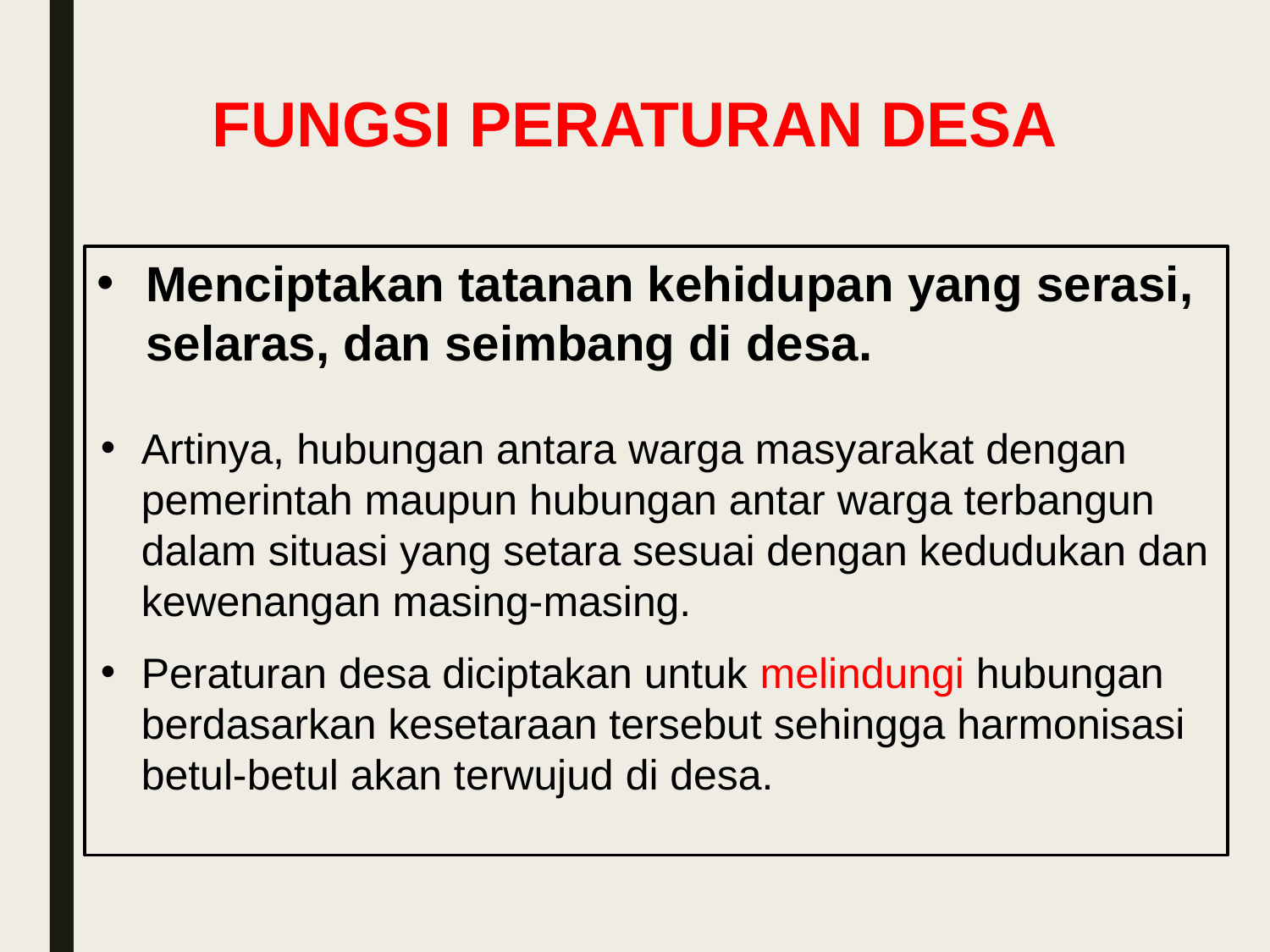

# FUNGSI PERATURAN DESA
Menciptakan tatanan kehidupan yang serasi, selaras, dan seimbang di desa.

Artinya, hubungan antara warga masyarakat dengan pemerintah maupun hubungan antar warga terbangun dalam situasi yang setara sesuai dengan kedudukan dan kewenangan masing-masing.

Peraturan desa diciptakan untuk melindungi hubungan berdasarkan kesetaraan tersebut sehingga harmonisasi betul-betul akan terwujud di desa.